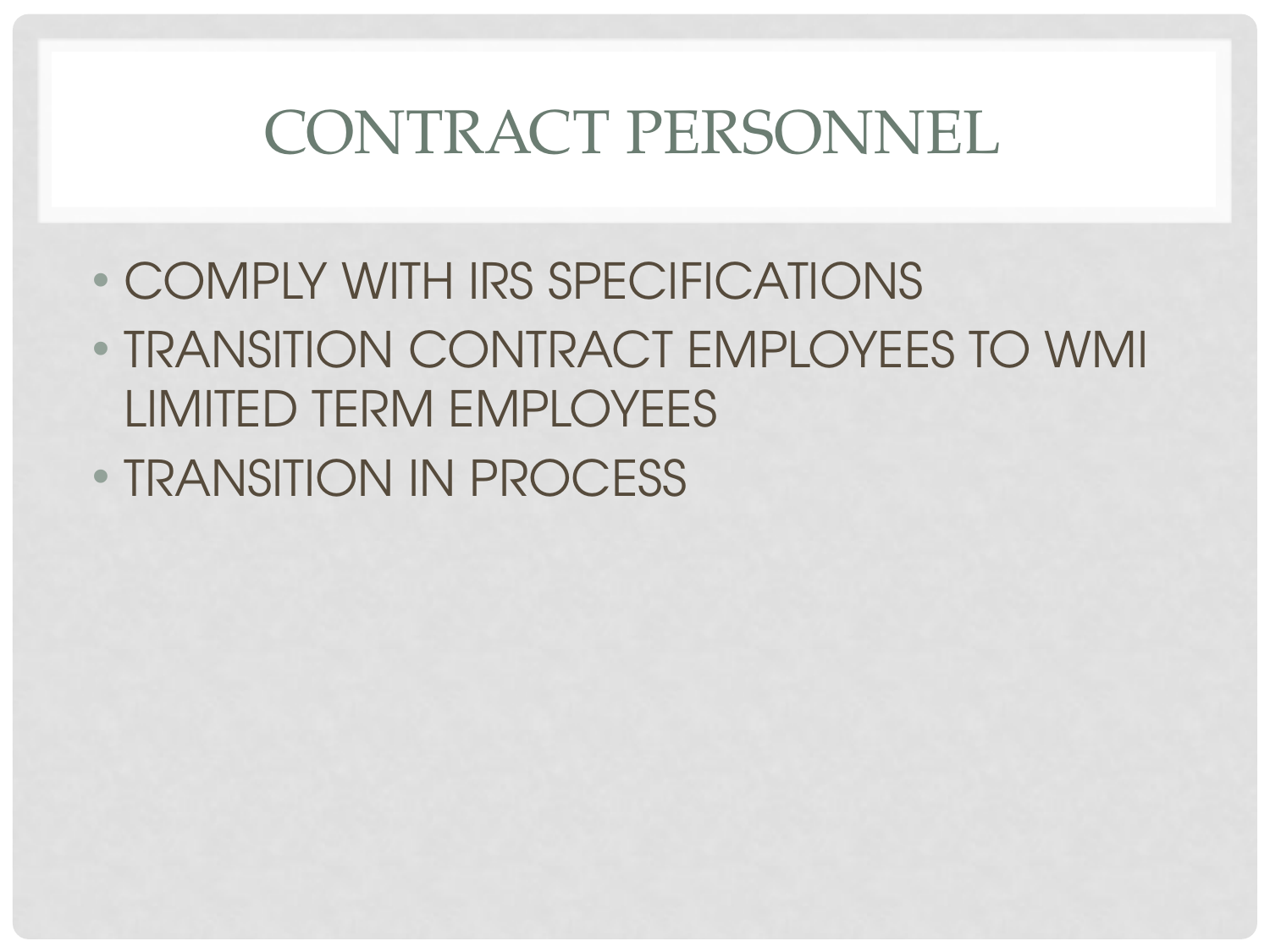

# CONTRACT PERSONNEL
COMPLY WITH IRS SPECIFICATIONS
TRANSITION CONTRACT EMPLOYEES TO WMI LIMITED TERM EMPLOYEES
TRANSITION IN PROCESS